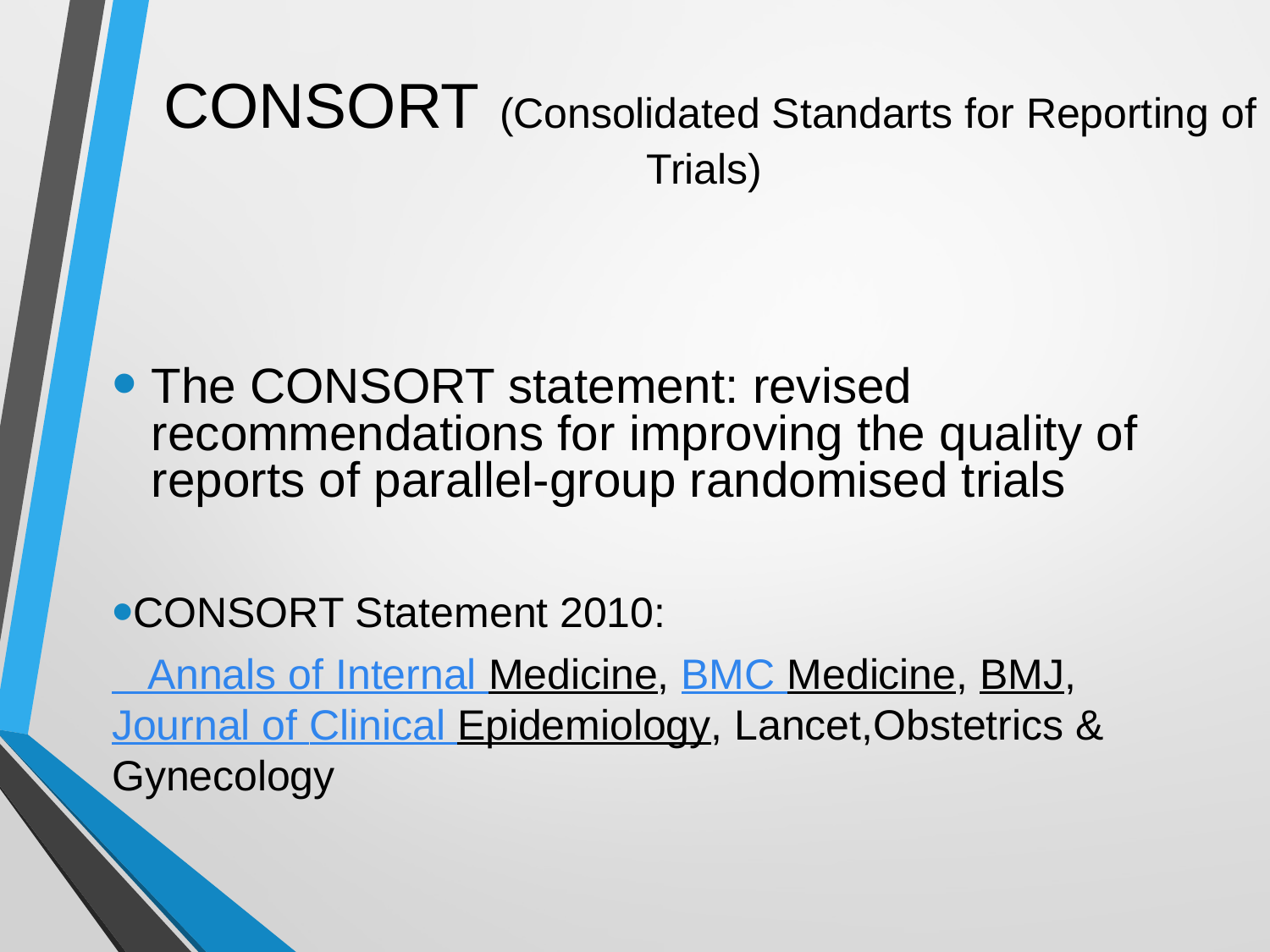

# CONSORT (Consolidated Standarts for Reporting of Trials)
The CONSORT statement: revised recommendations for improving the quality of reports of parallel-group randomised trials

CONSORT Statement 2010:
   Annals of Internal Medicine, BMC Medicine, BMJ, Journal of Clinical Epidemiology, Lancet,Obstetrics & Gynecology